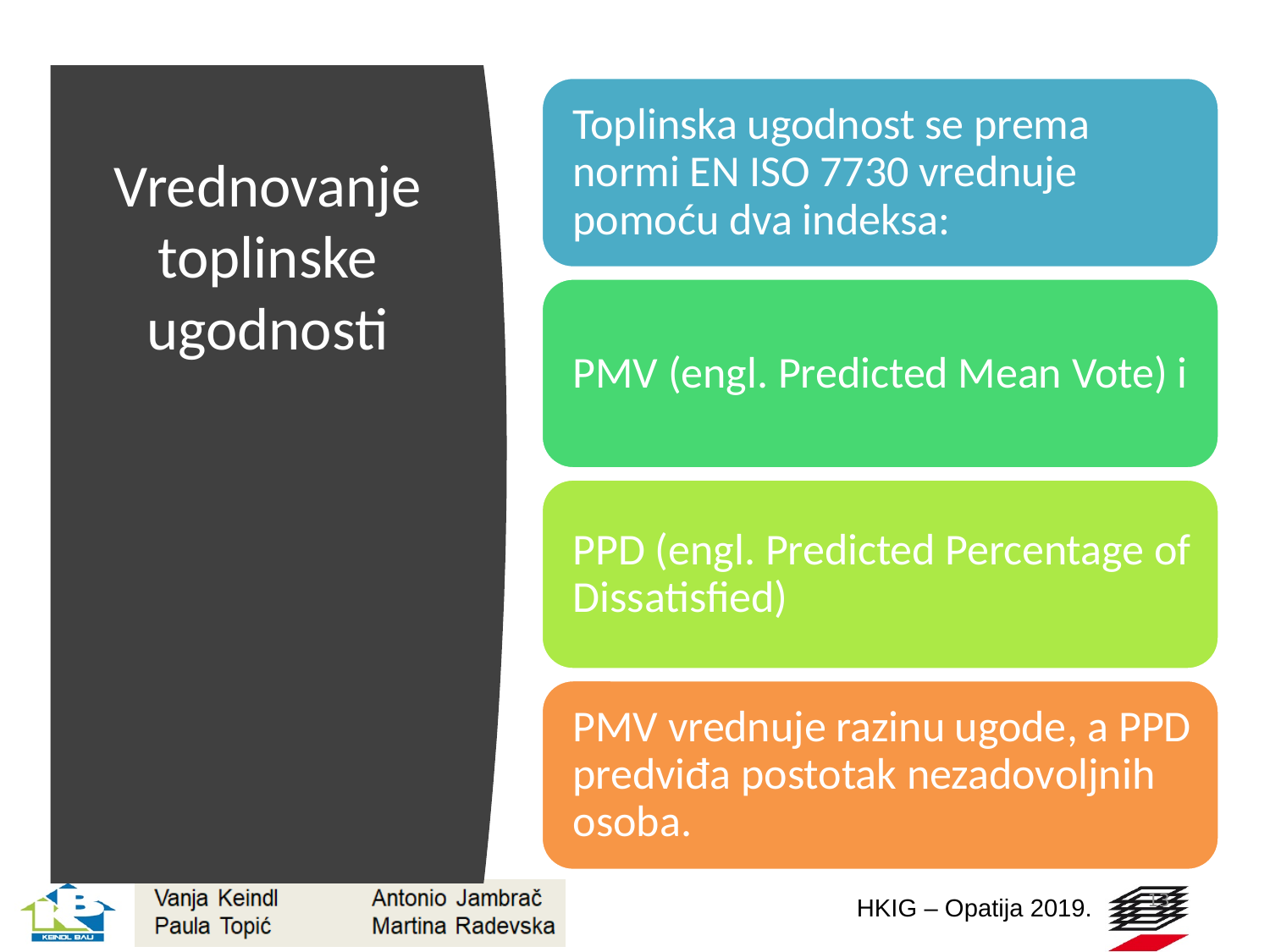

Toplinska ugodnost se prema normi EN ISO 7730 vrednuje pomoću dva indeksa:
PMV (engl. Predicted Mean Vote) i
PPD (engl. Predicted Percentage of Dissatisfied)
PMV vrednuje razinu ugode, a PPD predviđa postotak nezadovoljnih osoba.

# Vrednovanje toplinske ugodnosti
13